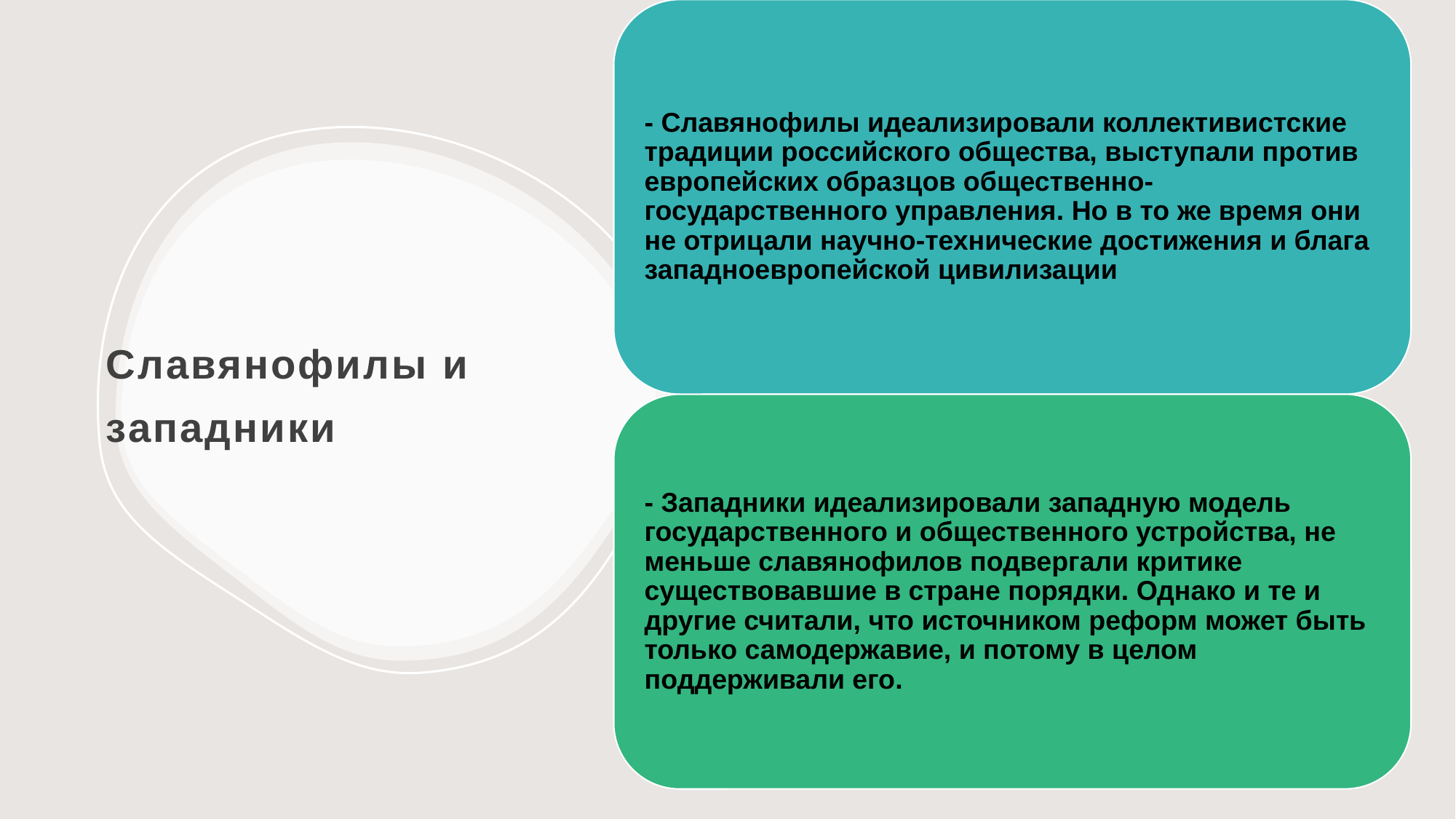

- Славянофилы идеализировали коллективистские традиции российского общества, выступали против европейских образцов общественно-государственного управления. Но в то же время они не отрицали научно-технические достижения и блага западноевропейской цивилизации
- Западники идеализировали западную модель государственного и общественного устройства, не меньше славянофилов подвергали критике существовавшие в стране порядки. Однако и те и другие считали, что источником реформ может быть только самодержавие, и потому в целом поддерживали его.

# Славянофилы и западники